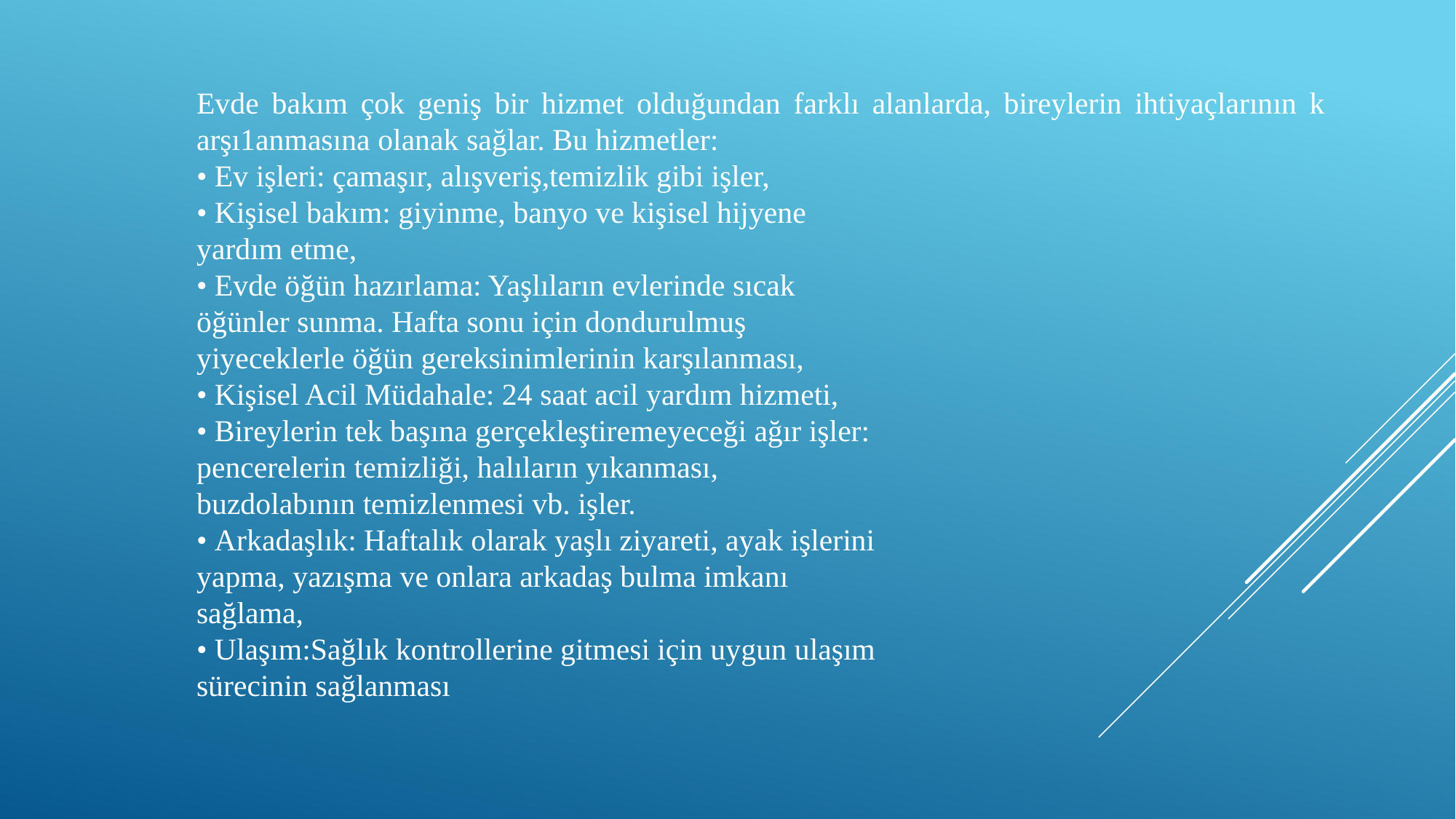

Evde bakım çok geniş bir hizmet olduğundan farklı alanlarda, bireylerin ihtiyaçlarının k arşı1anmasına olanak sağlar. Bu hizmetler:
• Ev işleri: çamaşır, alışveriş,temizlik gibi işler,
• Kişisel bakım: giyinme, banyo ve kişisel hijyene
yardım etme,
• Evde öğün hazırlama: Yaşlıların evlerinde sıcak
öğünler sunma. Hafta sonu için dondurulmuş
yiyeceklerle öğün gereksinimlerinin karşılanması,
• Kişisel Acil Müdahale: 24 saat acil yardım hizmeti,
• Bireylerin tek başına gerçekleştiremeyeceği ağır işler:
pencerelerin temizliği, halıların yıkanması,
buzdolabının temizlenmesi vb. işler.
• Arkadaşlık: Haftalık olarak yaşlı ziyareti, ayak işlerini
yapma, yazışma ve onlara arkadaş bulma imkanı
sağlama,
• Ulaşım:Sağlık kontrollerine gitmesi için uygun ulaşım
sürecinin sağlanması